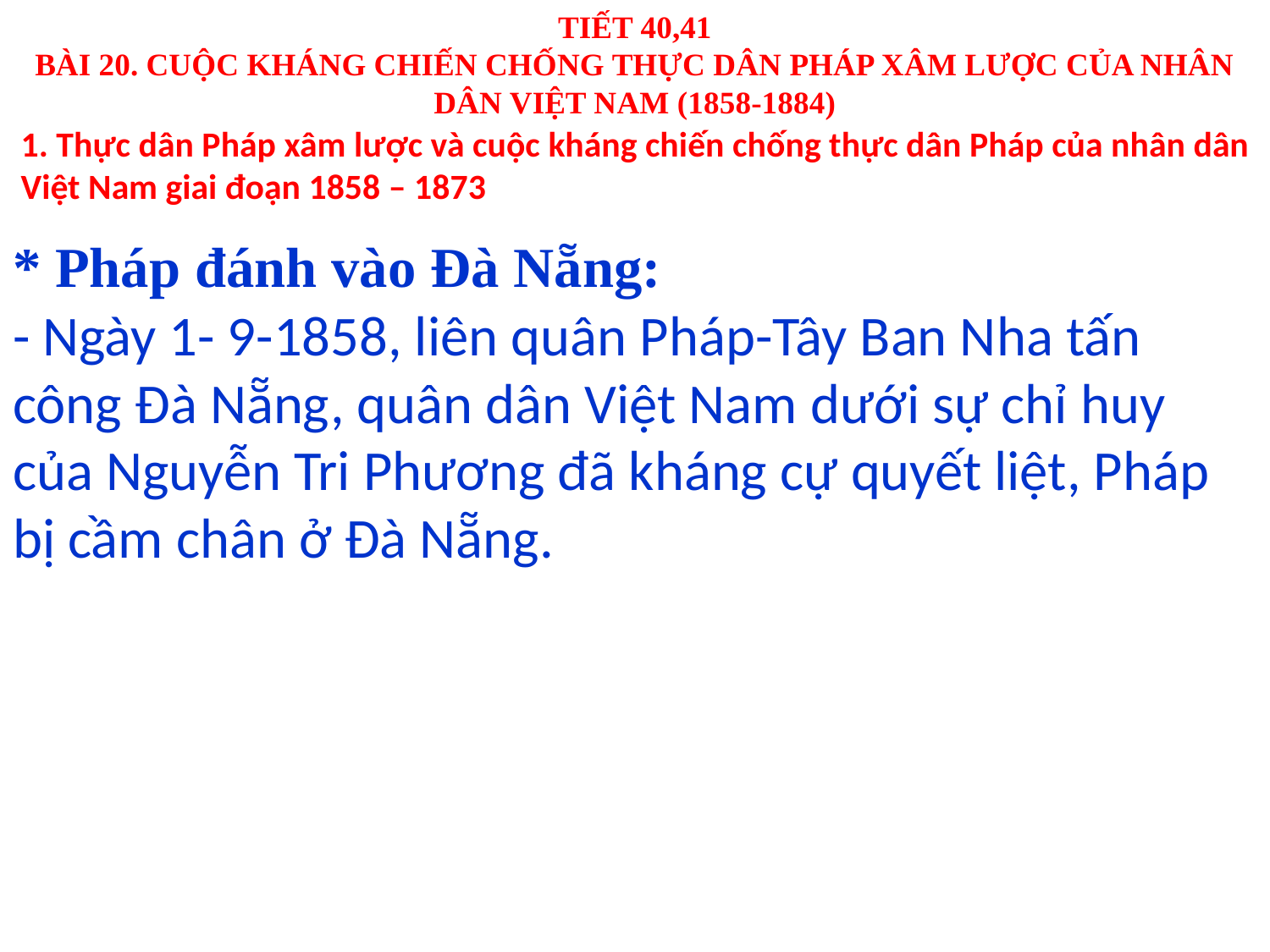

# TIẾT 40,41 BÀI 20. CUỘC KHÁNG CHIẾN CHỐNG THỰC DÂN PHÁP XÂM LƯỢC CỦA NHÂN DÂN VIỆT NAM (1858-1884)
1. Thực dân Pháp xâm lược và cuộc kháng chiến chống thực dân Pháp của nhân dân Việt Nam giai đoạn 1858 – 1873
* Pháp đánh vào Đà Nẵng:
- Ngày 1- 9-1858, liên quân Pháp-Tây Ban Nha tấn công Đà Nẵng, quân dân Việt Nam dưới sự chỉ huy của Nguyễn Tri Phương đã kháng cự quyết liệt, Pháp bị cầm chân ở Đà Nẵng.